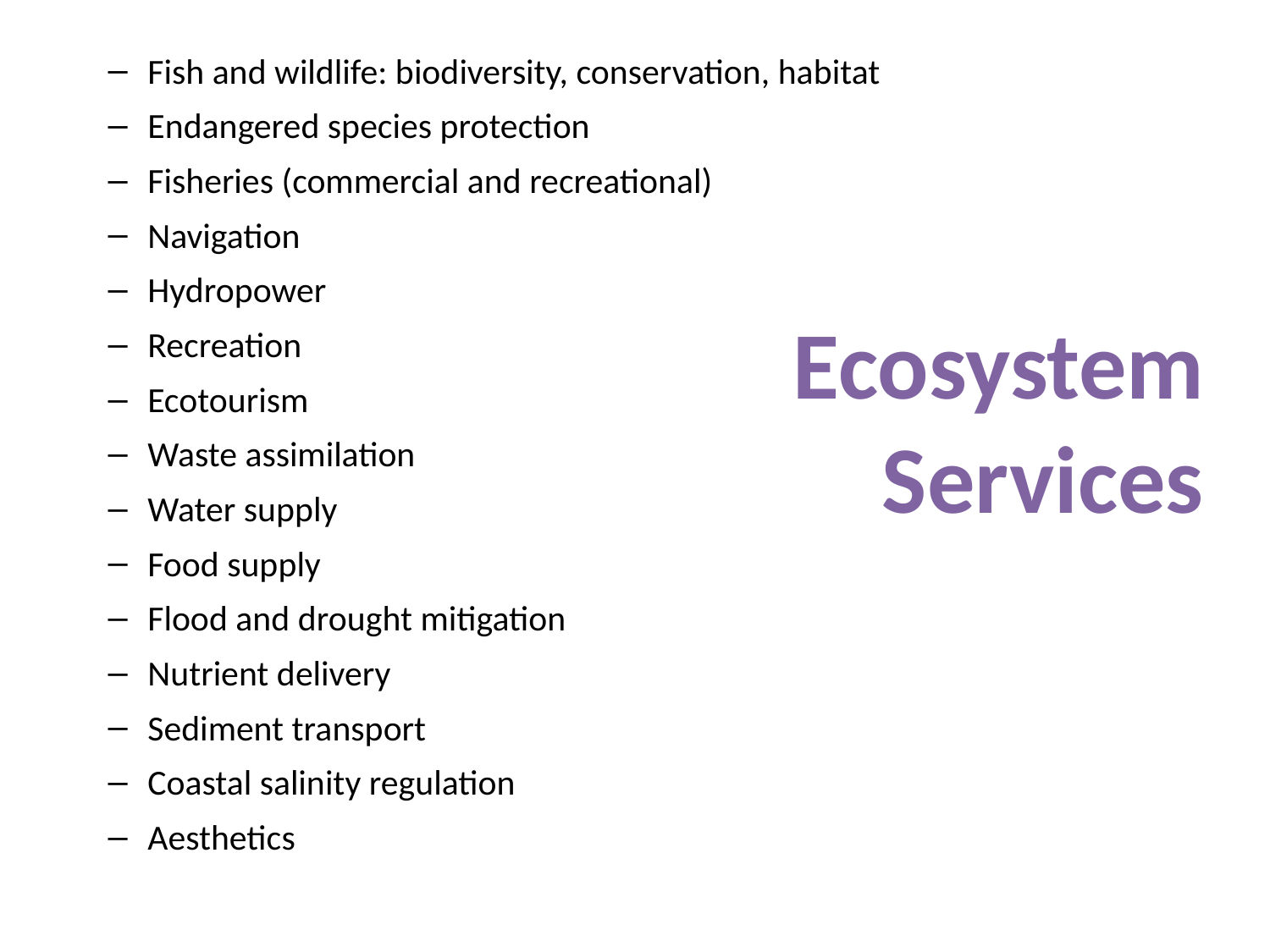

Fish and wildlife: biodiversity, conservation, habitat
Endangered species protection
Fisheries (commercial and recreational)
Navigation
Hydropower
Recreation
Ecotourism
Waste assimilation
Water supply
Food supply
Flood and drought mitigation
Nutrient delivery
Sediment transport
Coastal salinity regulation
Aesthetics
# Ecosystem Services